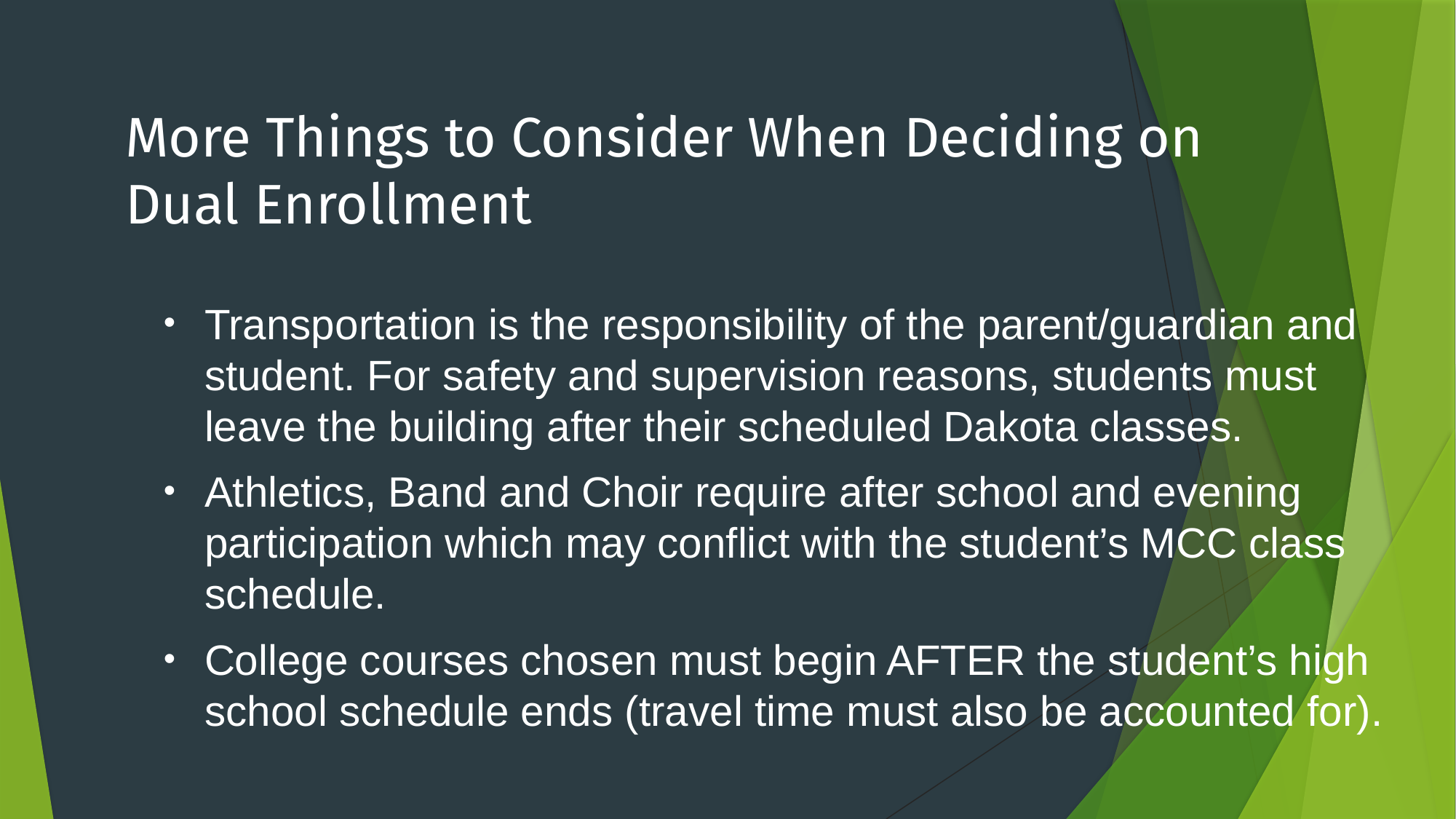

# More Things to Consider When Deciding on Dual Enrollment
Transportation is the responsibility of the parent/guardian and student. For safety and supervision reasons, students must leave the building after their scheduled Dakota classes.
Athletics, Band and Choir require after school and evening participation which may conflict with the student’s MCC class schedule.
College courses chosen must begin AFTER the student’s high school schedule ends (travel time must also be accounted for).